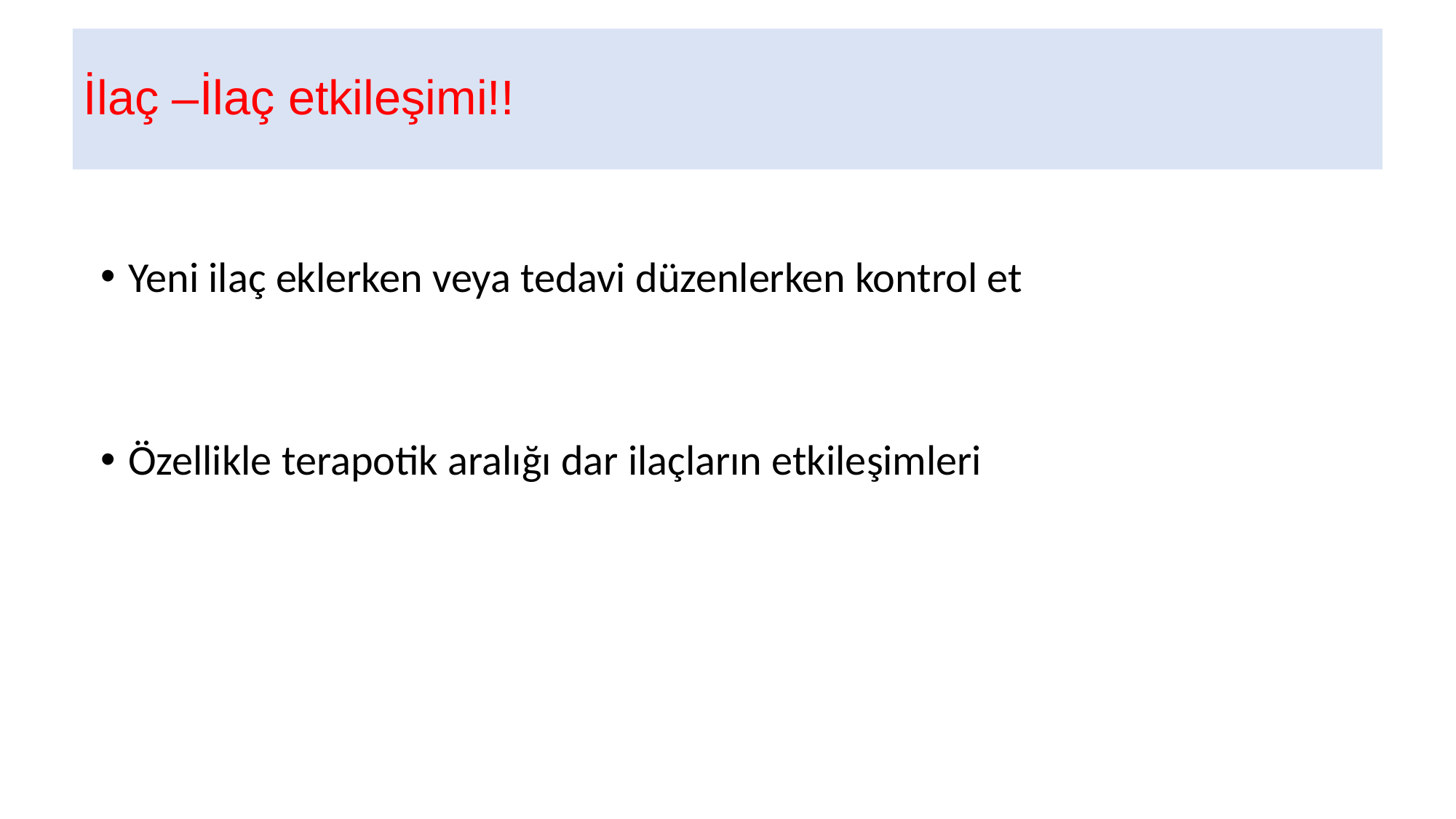

# İlaç –İlaç etkileşimi!!
Yeni ilaç eklerken veya tedavi düzenlerken kontrol et

Özellikle terapotik aralığı dar ilaçların etkileşimleri